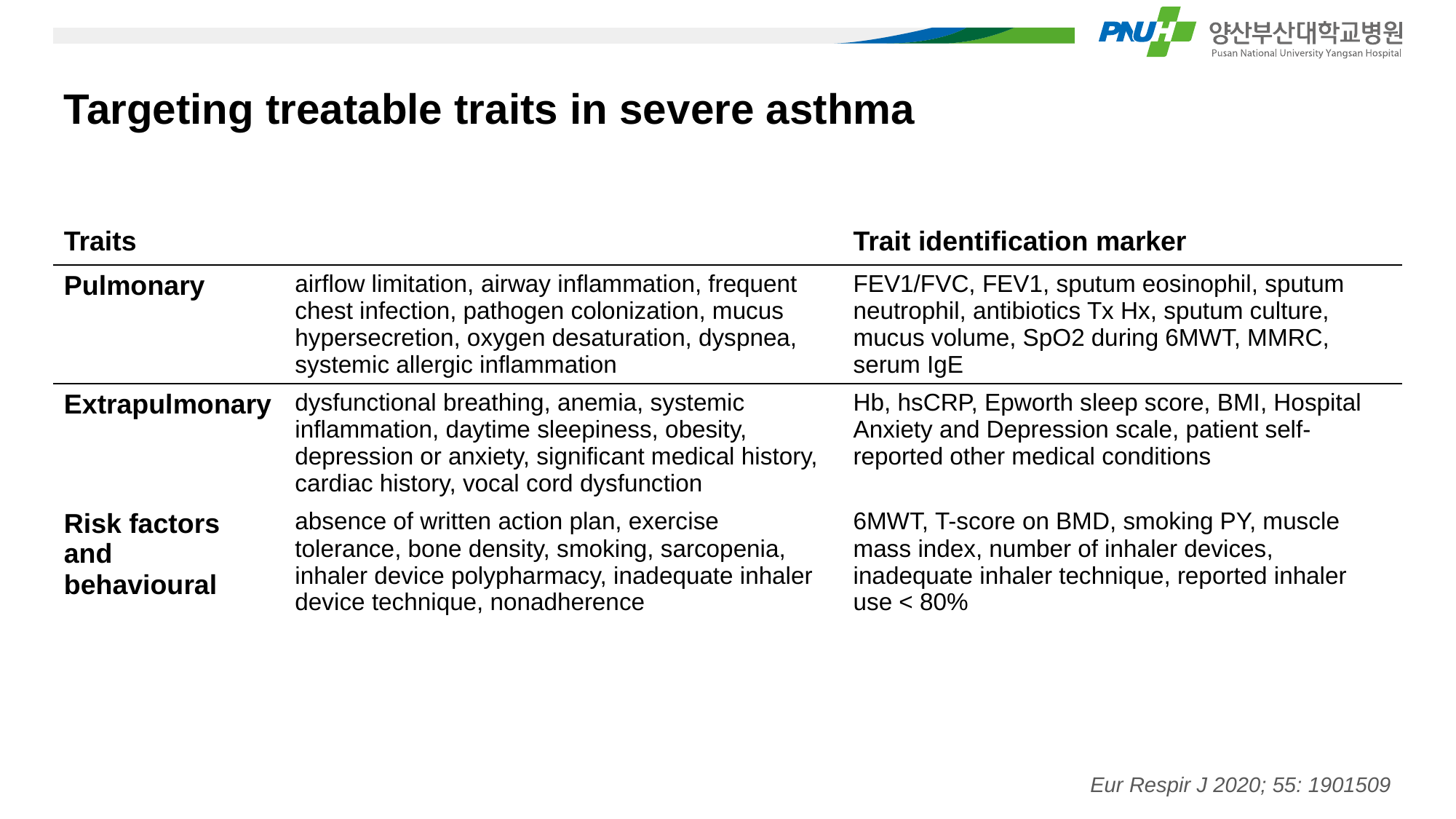

# Targeting treatable traits in severe asthma
| Traits |  | Trait identification marker |
| --- | --- | --- |
| Pulmonary | airflow limitation, airway inflammation, frequent chest infection, pathogen colonization, mucus hypersecretion, oxygen desaturation, dyspnea, systemic allergic inflammation | FEV1/FVC, FEV1, sputum eosinophil, sputum neutrophil, antibiotics Tx Hx, sputum culture, mucus volume, SpO2 during 6MWT, MMRC, serum IgE |
| Extrapulmonary | dysfunctional breathing, anemia, systemic inflammation, daytime sleepiness, obesity, depression or anxiety, significant medical history, cardiac history, vocal cord dysfunction | Hb, hsCRP, Epworth sleep score, BMI, Hospital Anxiety and Depression scale, patient self-reported other medical conditions |
| Risk factors and behavioural | absence of written action plan, exercise tolerance, bone density, smoking, sarcopenia, inhaler device polypharmacy, inadequate inhaler device technique, nonadherence | 6MWT, T-score on BMD, smoking PY, muscle mass index, number of inhaler devices, inadequate inhaler technique, reported inhaler use < 80% |
Eur Respir J 2020; 55: 1901509